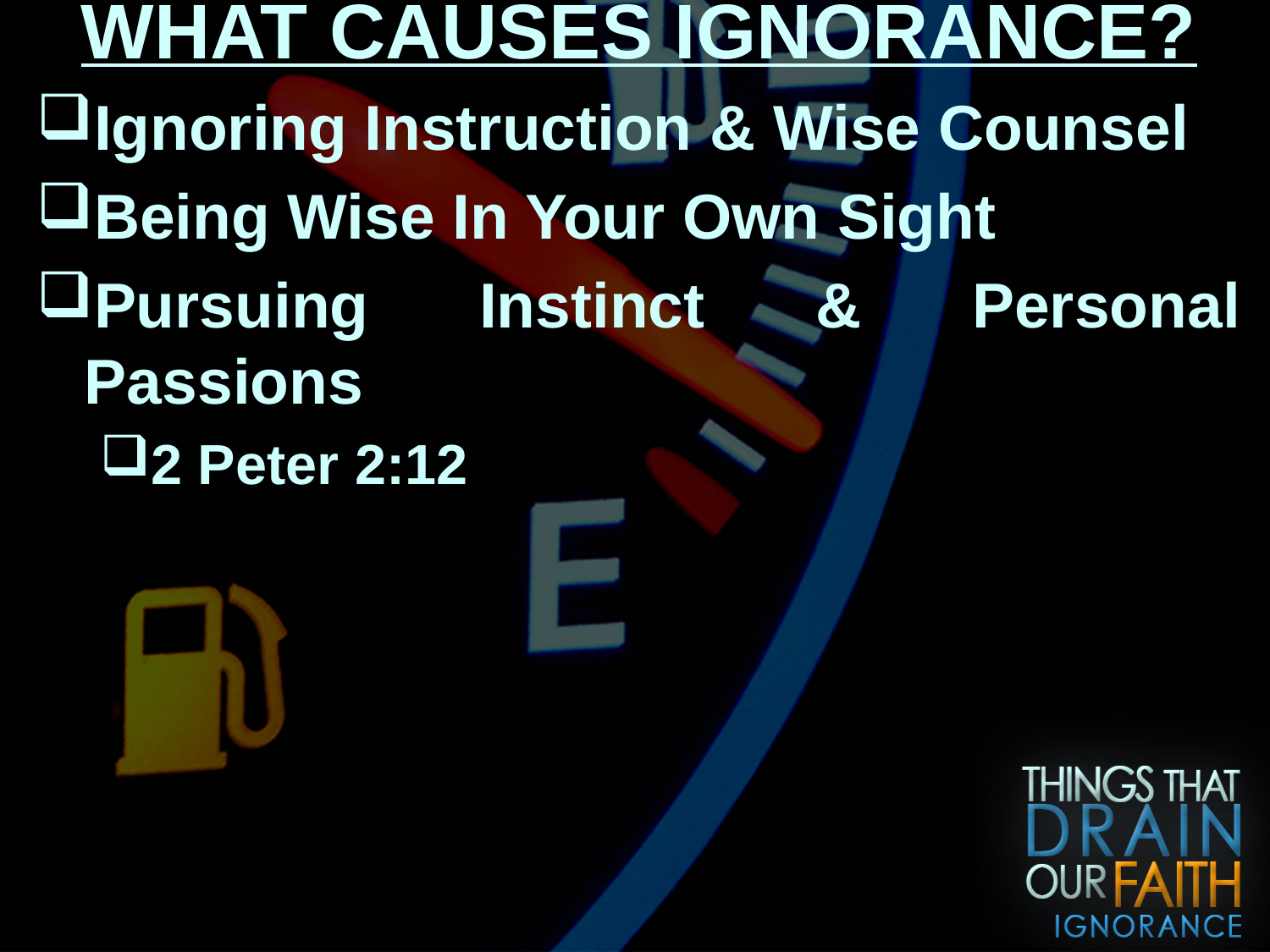

WHAT CAUSES IGNORANCE?
Ignoring Instruction & Wise Counsel
Being Wise In Your Own Sight
Pursuing Instinct & Personal Passions
2 Peter 2:12